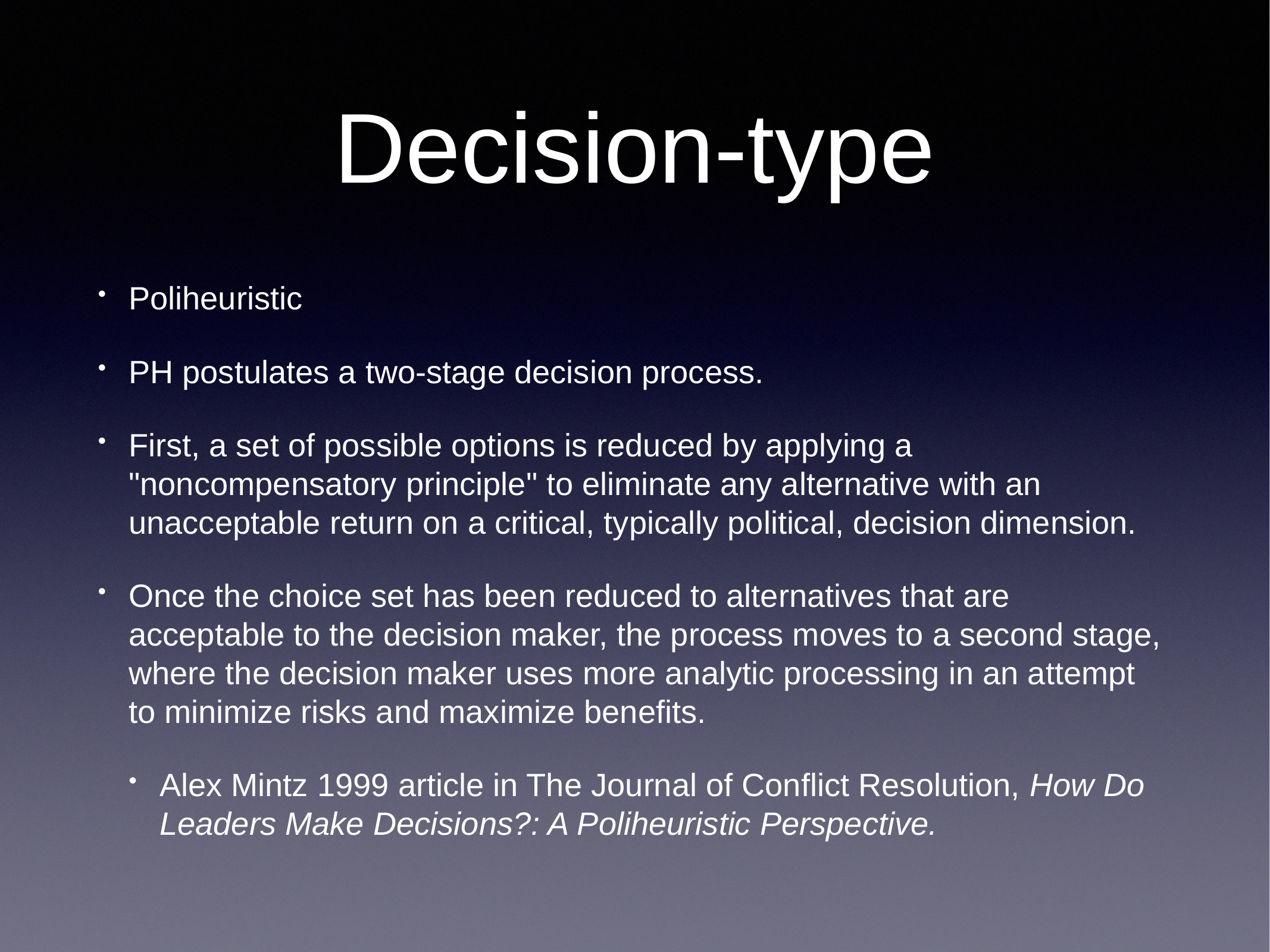

# Decision-type
Poliheuristic
PH postulates a two-stage decision process.
First, a set of possible options is reduced by applying a "noncompensatory principle" to eliminate any alternative with an unacceptable return on a critical, typically political, decision dimension.
Once the choice set has been reduced to alternatives that are acceptable to the decision maker, the process moves to a second stage, where the decision maker uses more analytic processing in an attempt to minimize risks and maximize benefits.
Alex Mintz 1999 article in The Journal of Conflict Resolution, How Do Leaders Make Decisions?: A Poliheuristic Perspective.